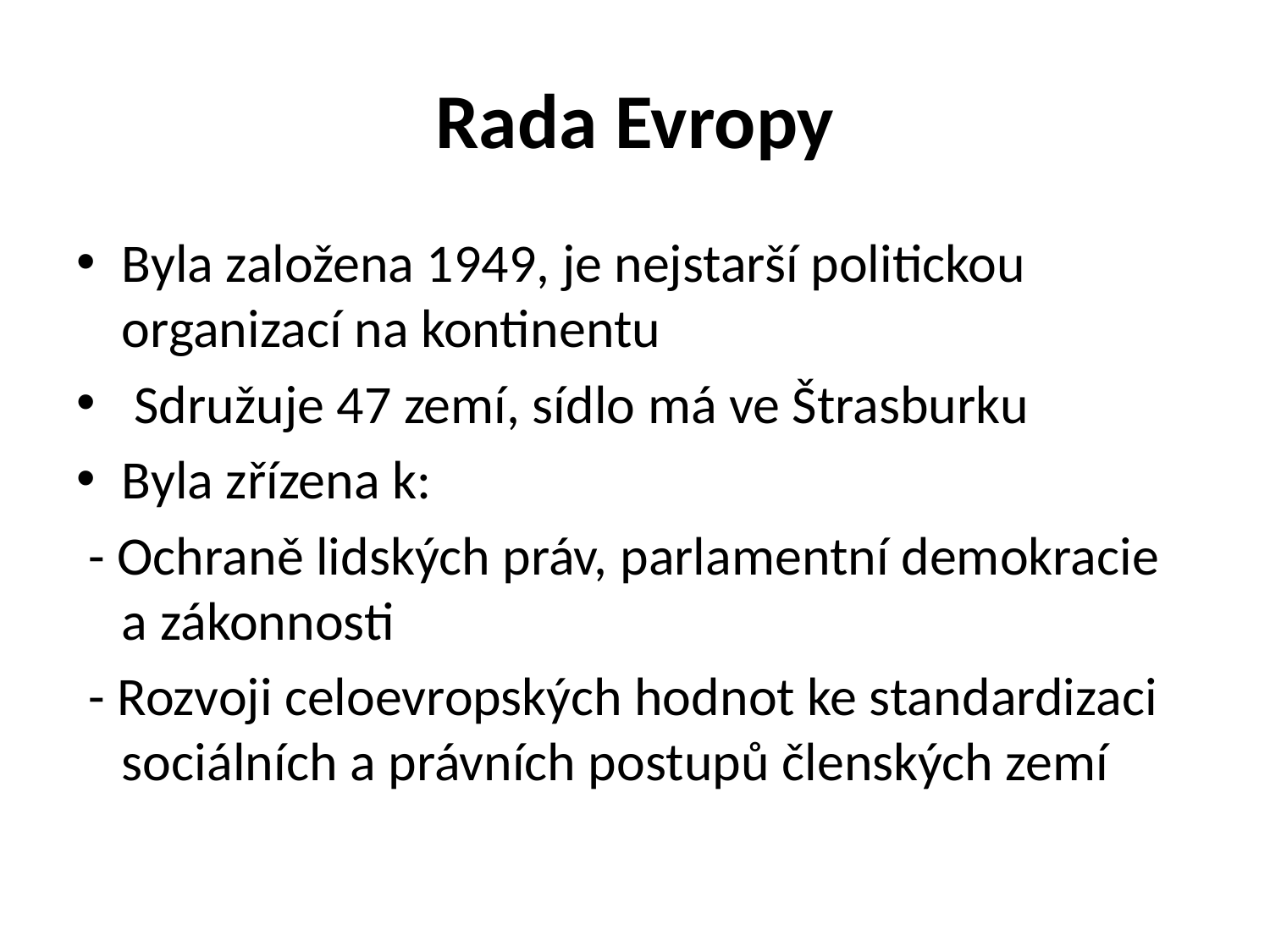

# Rada Evropy
Byla založena 1949, je nejstarší politickou organizací na kontinentu
 Sdružuje 47 zemí, sídlo má ve Štrasburku
Byla zřízena k:
 - Ochraně lidských práv, parlamentní demokracie a zákonnosti
 - Rozvoji celoevropských hodnot ke standardizaci sociálních a právních postupů členských zemí